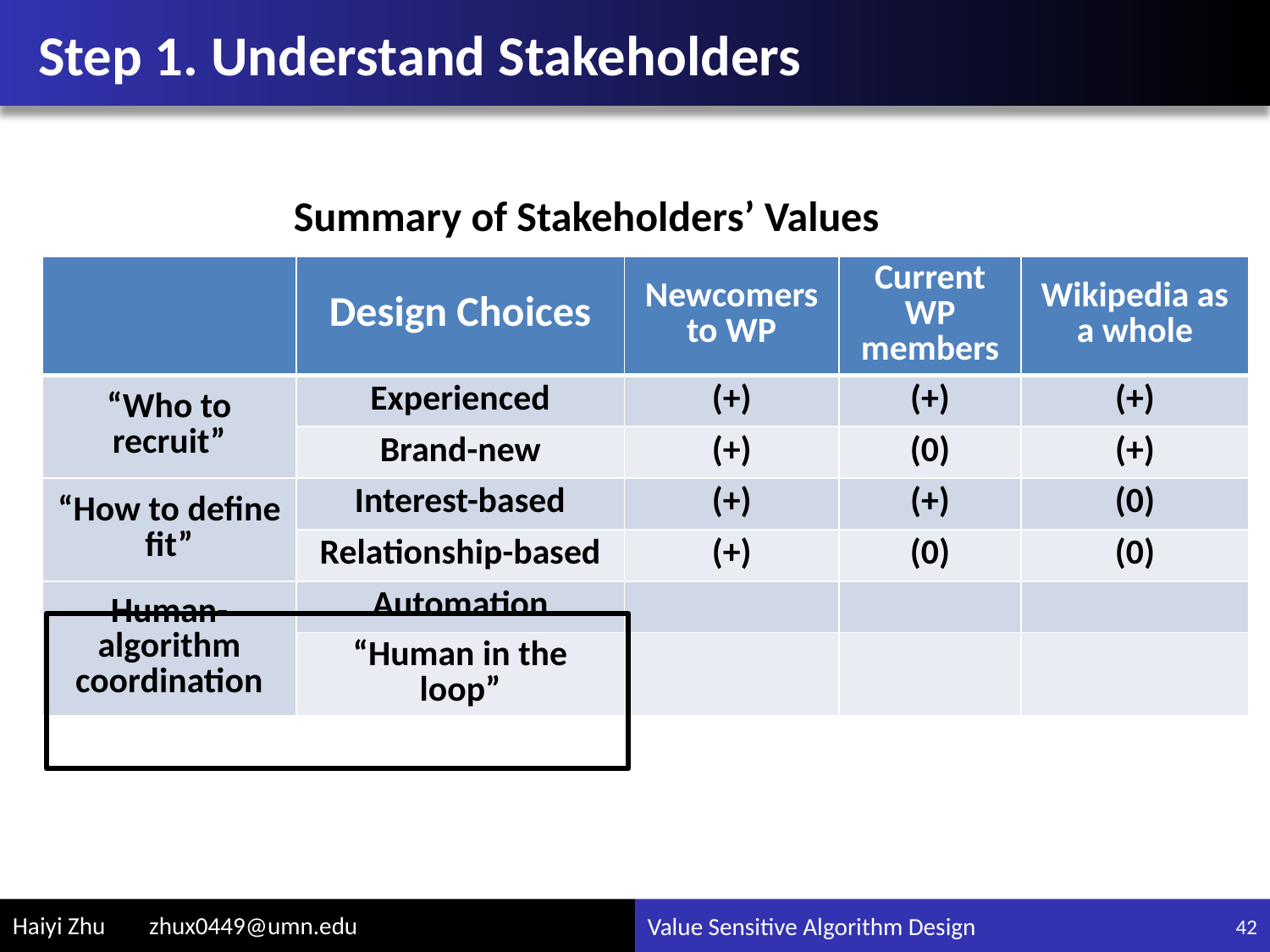

# Step 1. Understand Stakeholders
 Summary of Stakeholders’ Values
|  | Design Choices | Newcomers to WP | Current WP members | Wikipedia as a whole |
| --- | --- | --- | --- | --- |
| “Who to recruit” | Experienced | (+) | (+) | (+) |
|  | Brand-new | (+) | (0) | (+) |
| “How to define fit” | Interest-based | (+) | (+) | (0) |
|  | Relationship-based | (+) | (0) | (0) |
| Human-algorithm coordination | Automation |  |  |  |
|  | “Human in the loop” |  |  |  |

42